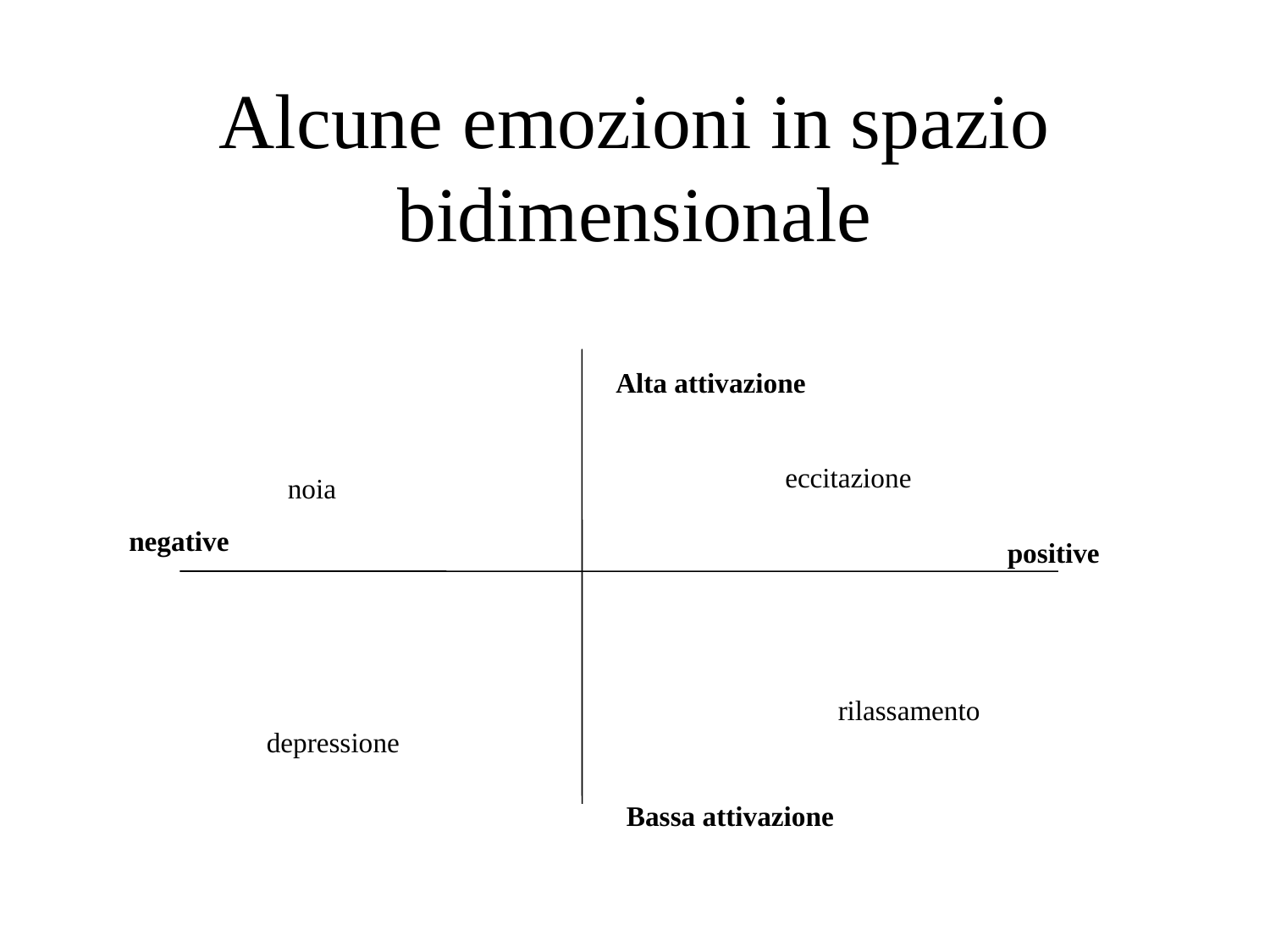

# Alcune emozioni in spazio bidimensionale

Alta attivazione
eccitazione
noia
negative
positive

rilassamento
depressione
Bassa attivazione